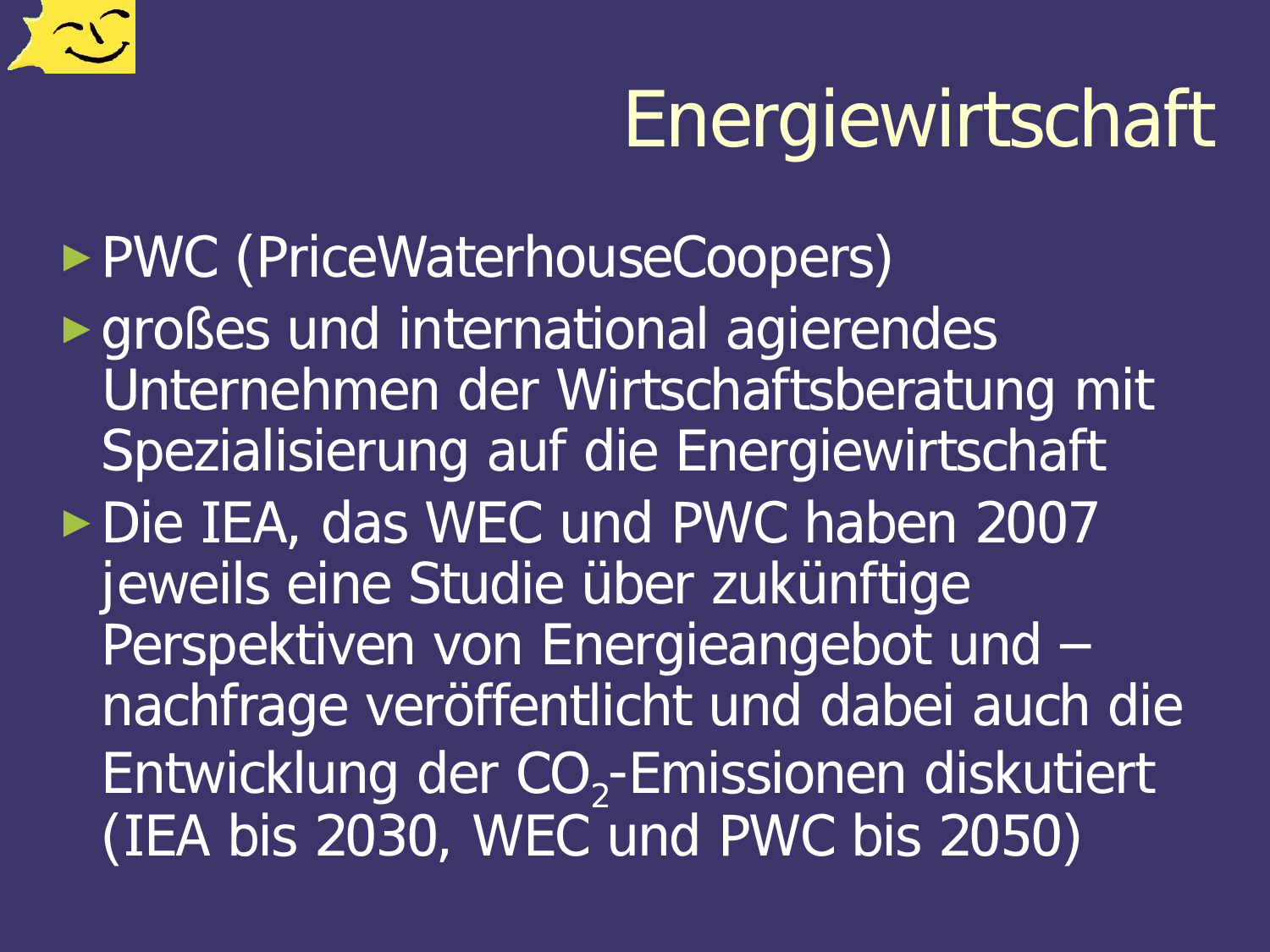

# Energiewirtschaft
PWC (PriceWaterhouseCoopers)
großes und international agierendes Unternehmen der Wirtschaftsberatung mit Spezialisierung auf die Energiewirtschaft
Die IEA, das WEC und PWC haben 2007 jeweils eine Studie über zukünftige Perspektiven von Energieangebot und –nachfrage veröffentlicht und dabei auch die Entwicklung der CO2-Emissionen diskutiert (IEA bis 2030, WEC und PWC bis 2050)